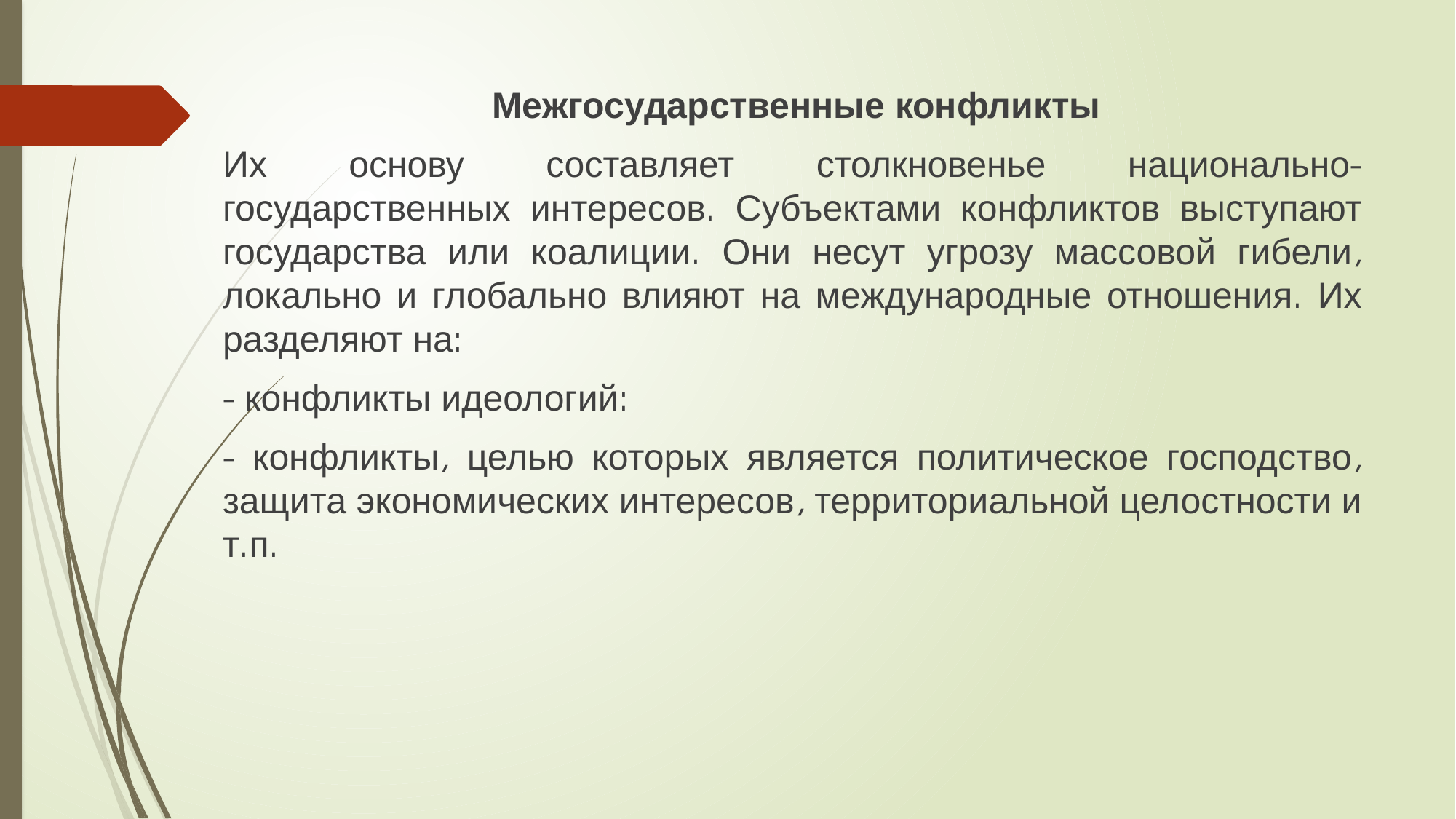

Межгосударственные конфликты
Их основу составляет столкновенье национально-государственных интересов. Субъектами конфликтов выступают государства или коалиции. Они несут угрозу массовой гибели, локально и глобально влияют на международные отношения. Их разделяют на:
- конфликты идеологий:
- конфликты, целью которых является политическое господство, защита экономических интересов, территориальной целостности и т.п.